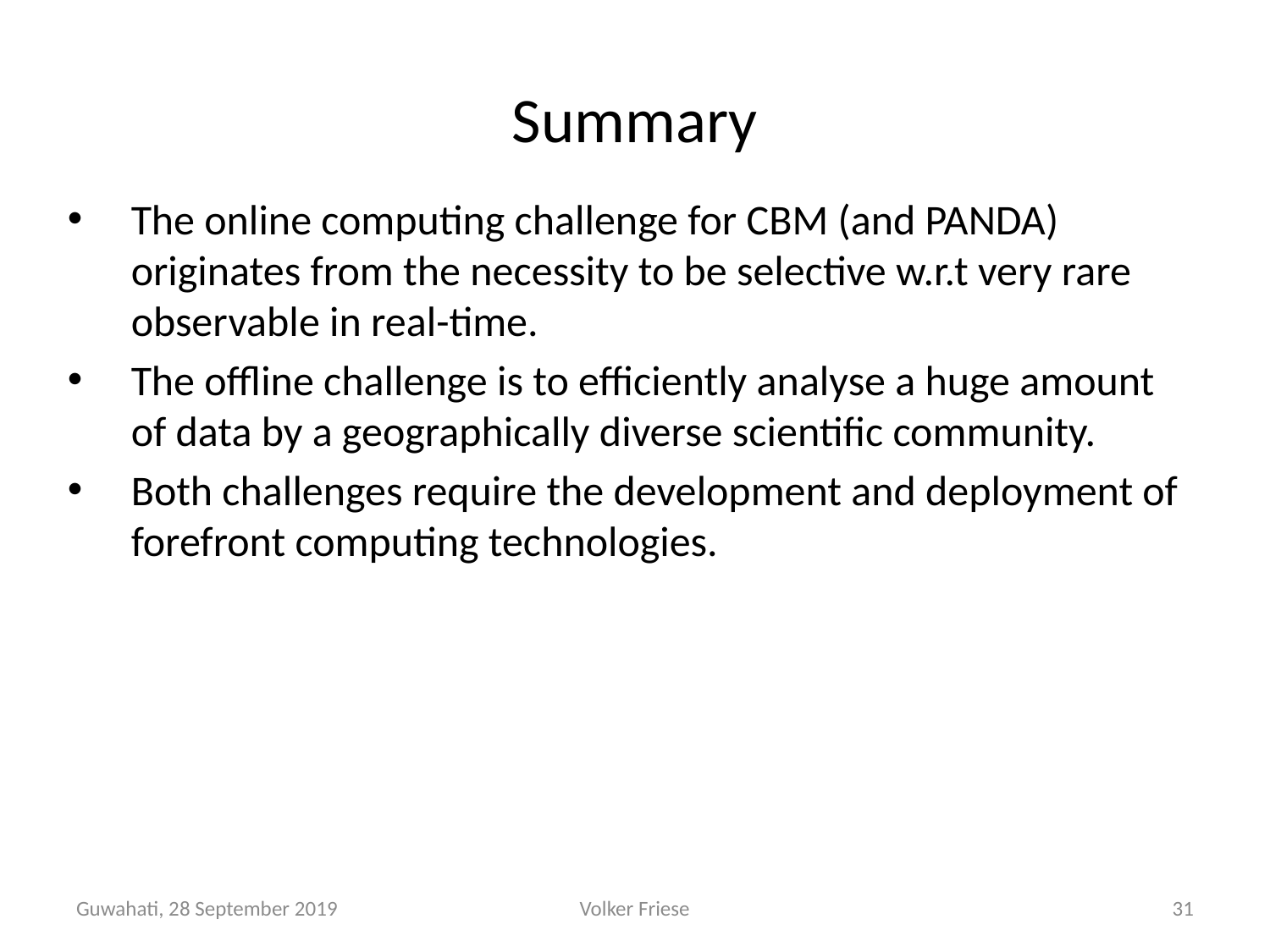

# Summary
The online computing challenge for CBM (and PANDA) originates from the necessity to be selective w.r.t very rare observable in real-time.
The offline challenge is to efficiently analyse a huge amount of data by a geographically diverse scientific community.
Both challenges require the development and deployment of forefront computing technologies.
Guwahati, 28 September 2019
Volker Friese
31